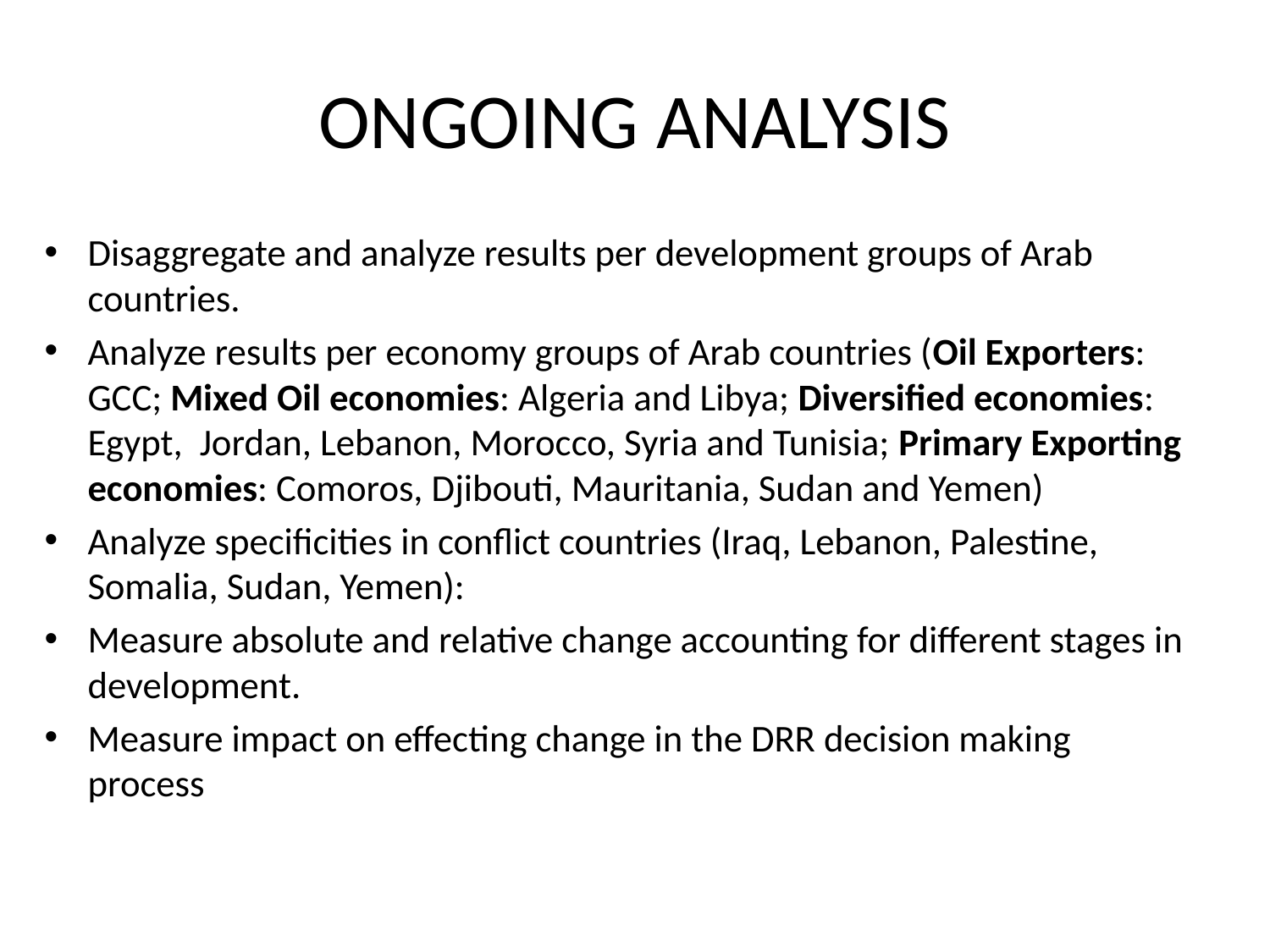

# ONGOING ANALYSIS
Disaggregate and analyze results per development groups of Arab countries.
Analyze results per economy groups of Arab countries (Oil Exporters: GCC; Mixed Oil economies: Algeria and Libya; Diversified economies: Egypt,  Jordan, Lebanon, Morocco, Syria and Tunisia; Primary Exporting  economies: Comoros, Djibouti, Mauritania, Sudan and Yemen)
Analyze specificities in conflict countries (Iraq, Lebanon, Palestine, Somalia, Sudan, Yemen):
Measure absolute and relative change accounting for different stages in development.
Measure impact on effecting change in the DRR decision making process